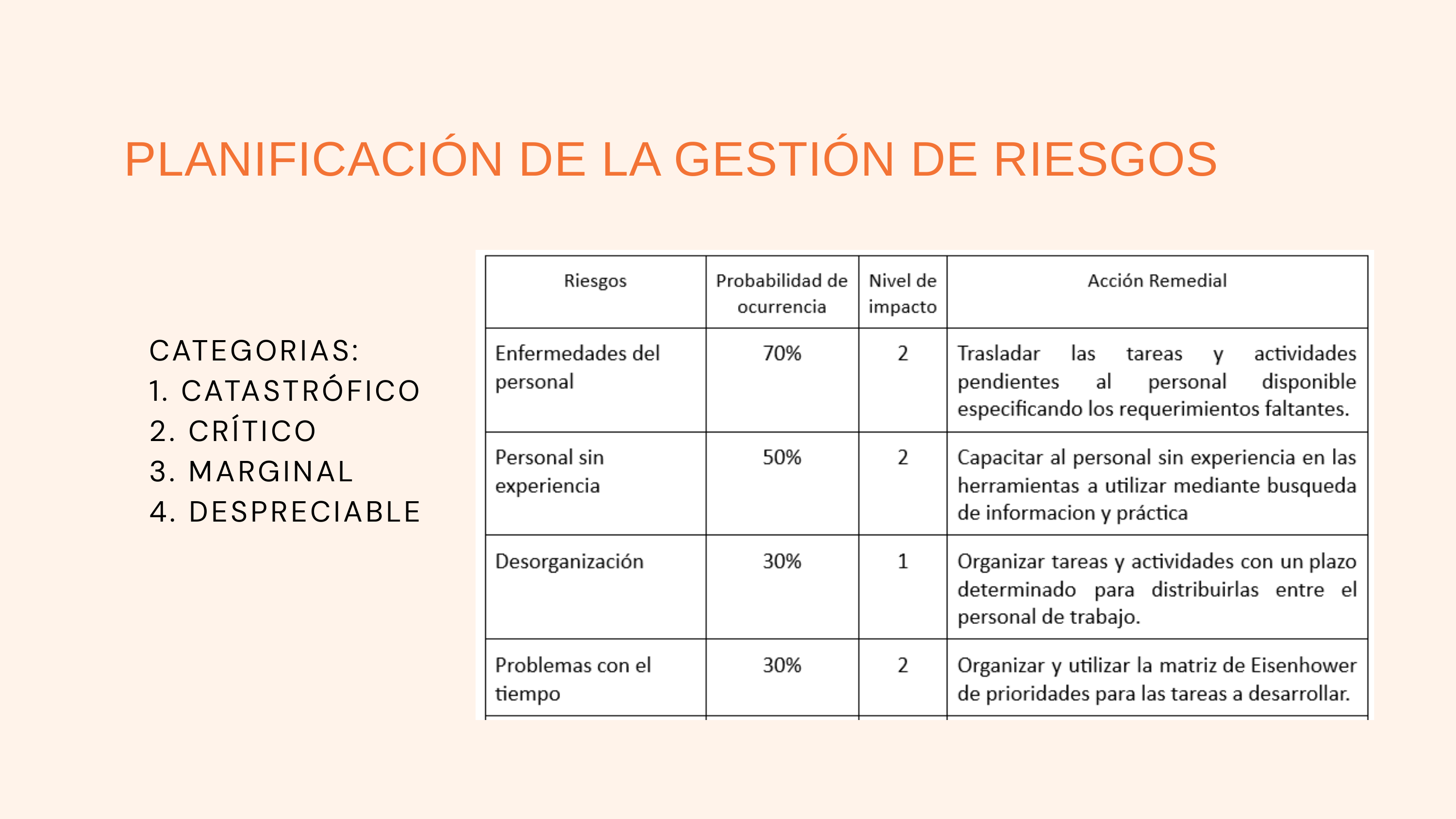

PLANIFICACIÓN DE LA GESTIÓN DE RIESGOS

CATEGORIAS:
1. CATASTRÓFICO
2. CRÍTICO
3. MARGINAL
4. DESPRECIABLE